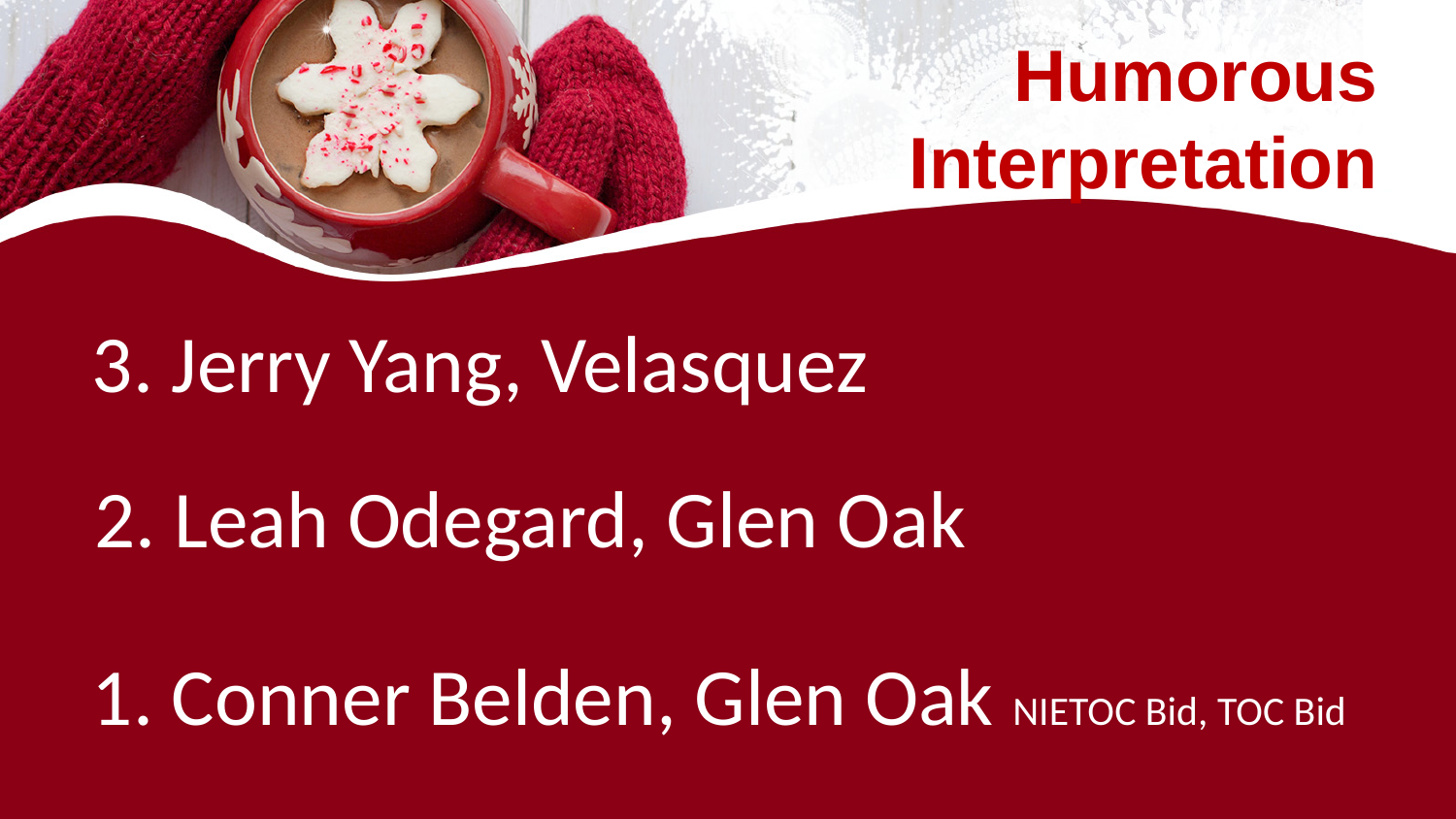

# Humorous Interpretation
3. Jerry Yang, Velasquez
2. Leah Odegard, Glen Oak
1. Conner Belden, Glen Oak NIETOC Bid, TOC Bid